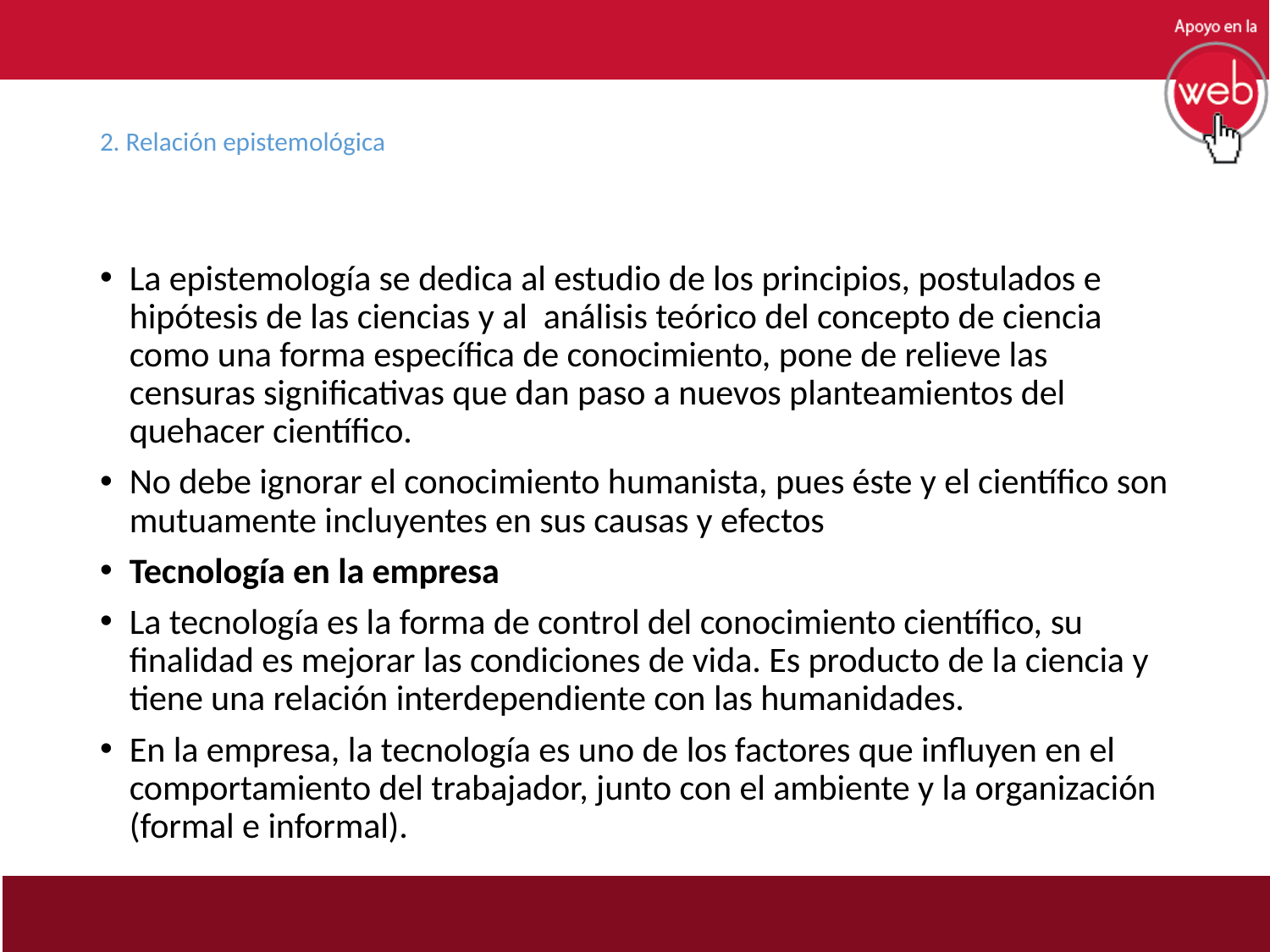

# 2. Relación epistemológica
La epistemología se dedica al estudio de los principios, postulados e hipótesis de las ciencias y al  análisis teórico del concepto de ciencia como una forma específica de conocimiento, pone de relieve las censuras significativas que dan paso a nuevos planteamientos del quehacer científico.
No debe ignorar el conocimiento humanista, pues éste y el científico son mutuamente incluyentes en sus causas y efectos
Tecnología en la empresa
La tecnología es la forma de control del conocimiento científico, su finalidad es mejorar las condiciones de vida. Es producto de la ciencia y tiene una relación interdependiente con las humanidades.
En la empresa, la tecnología es uno de los factores que influyen en el comportamiento del trabajador, junto con el ambiente y la organización (formal e informal).